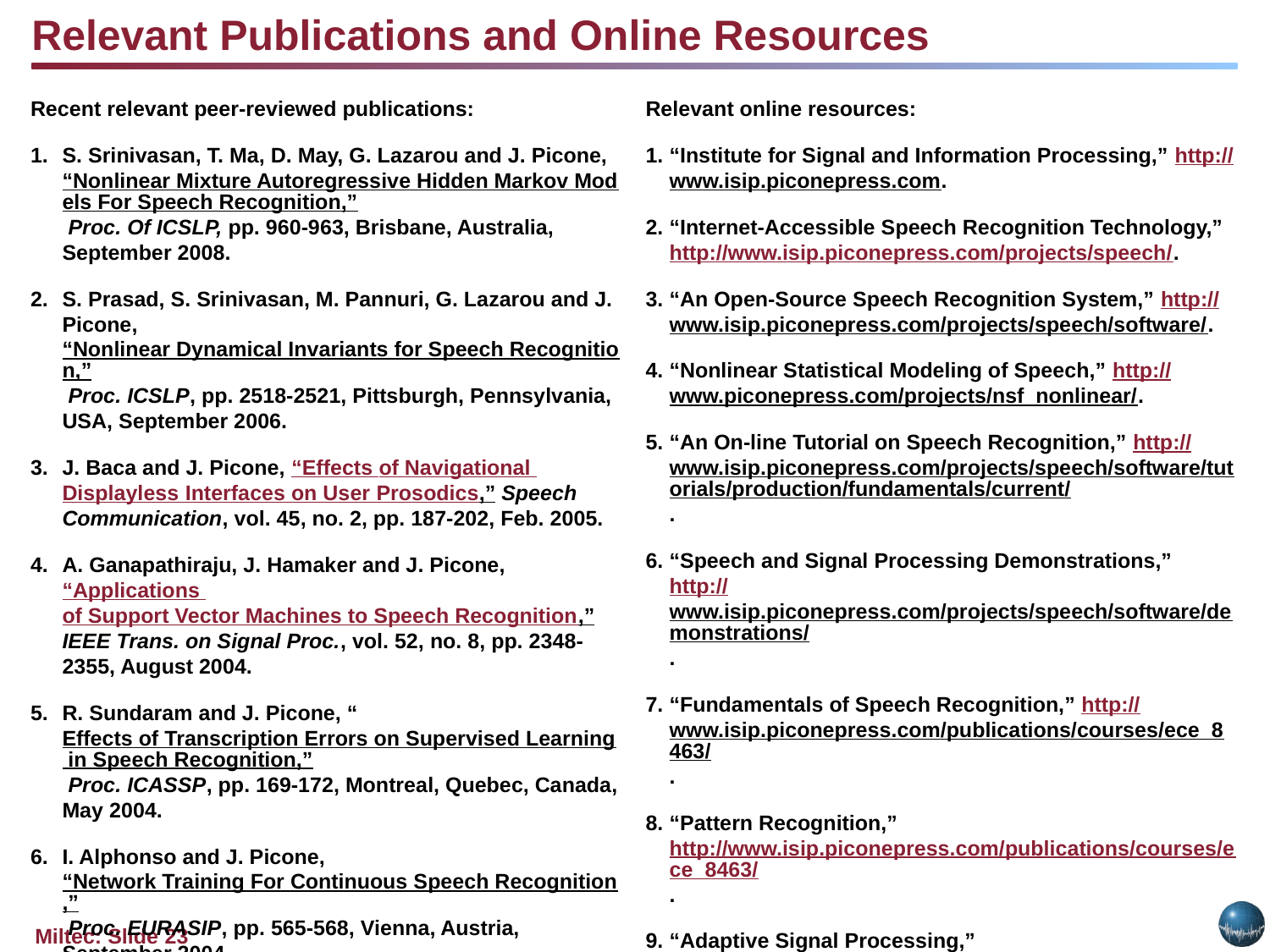

Relevant Publications and Online Resources
Recent relevant peer-reviewed publications:
S. Srinivasan, T. Ma, D. May, G. Lazarou and J. Picone, “Nonlinear Mixture Autoregressive Hidden Markov Models For Speech Recognition,” Proc. Of ICSLP, pp. 960-963, Brisbane, Australia, September 2008.
S. Prasad, S. Srinivasan, M. Pannuri, G. Lazarou and J. Picone, “Nonlinear Dynamical Invariants for Speech Recognition,” Proc. ICSLP, pp. 2518-2521, Pittsburgh, Pennsylvania, USA, September 2006.
J. Baca and J. Picone, “Effects of Navigational Displayless Interfaces on User Prosodics,” Speech Communication, vol. 45, no. 2, pp. 187-202, Feb. 2005.
A. Ganapathiraju, J. Hamaker and J. Picone, “Applications of Support Vector Machines to Speech Recognition,” IEEE Trans. on Signal Proc., vol. 52, no. 8, pp. 2348-2355, August 2004.
R. Sundaram and J. Picone, “Effects of Transcription Errors on Supervised Learning in Speech Recognition,” Proc. ICASSP, pp. 169-172, Montreal, Quebec, Canada, May 2004.
I. Alphonso and J. Picone, “Network Training For Continuous Speech Recognition,” Proc. EURASIP, pp. 565-568, Vienna, Austria, September 2004.
J. Hamaker, J. Picone, and A. Ganapathiraju, “A Sparse Modeling Approach to Speech Recognition Based on Relevance Vector Machines,” Proc. ICSLP, pp. 1001-1004, Denver, Colorado, USA, September 2002.
Relevant online resources:
“Institute for Signal and Information Processing,” http://www.isip.piconepress.com.
“Internet-Accessible Speech Recognition Technology,” http://www.isip.piconepress.com/projects/speech/.
“An Open-Source Speech Recognition System,” http://www.isip.piconepress.com/projects/speech/software/.
“Nonlinear Statistical Modeling of Speech,” http://www.piconepress.com/projects/nsf_nonlinear/.
“An On-line Tutorial on Speech Recognition,” http://www.isip.piconepress.com/projects/speech/software/tutorials/production/fundamentals/current/.
“Speech and Signal Processing Demonstrations,” http://www.isip.piconepress.com/projects/speech/software/demonstrations/.
“Fundamentals of Speech Recognition,” http://www.isip.piconepress.com/publications/courses/ece_8463/.
“Pattern Recognition,” http://www.isip.piconepress.com/publications/courses/ece_8463/.
“Adaptive Signal Processing,” http://www.isip.piconepress.com/publications/courses/ece_8423/.